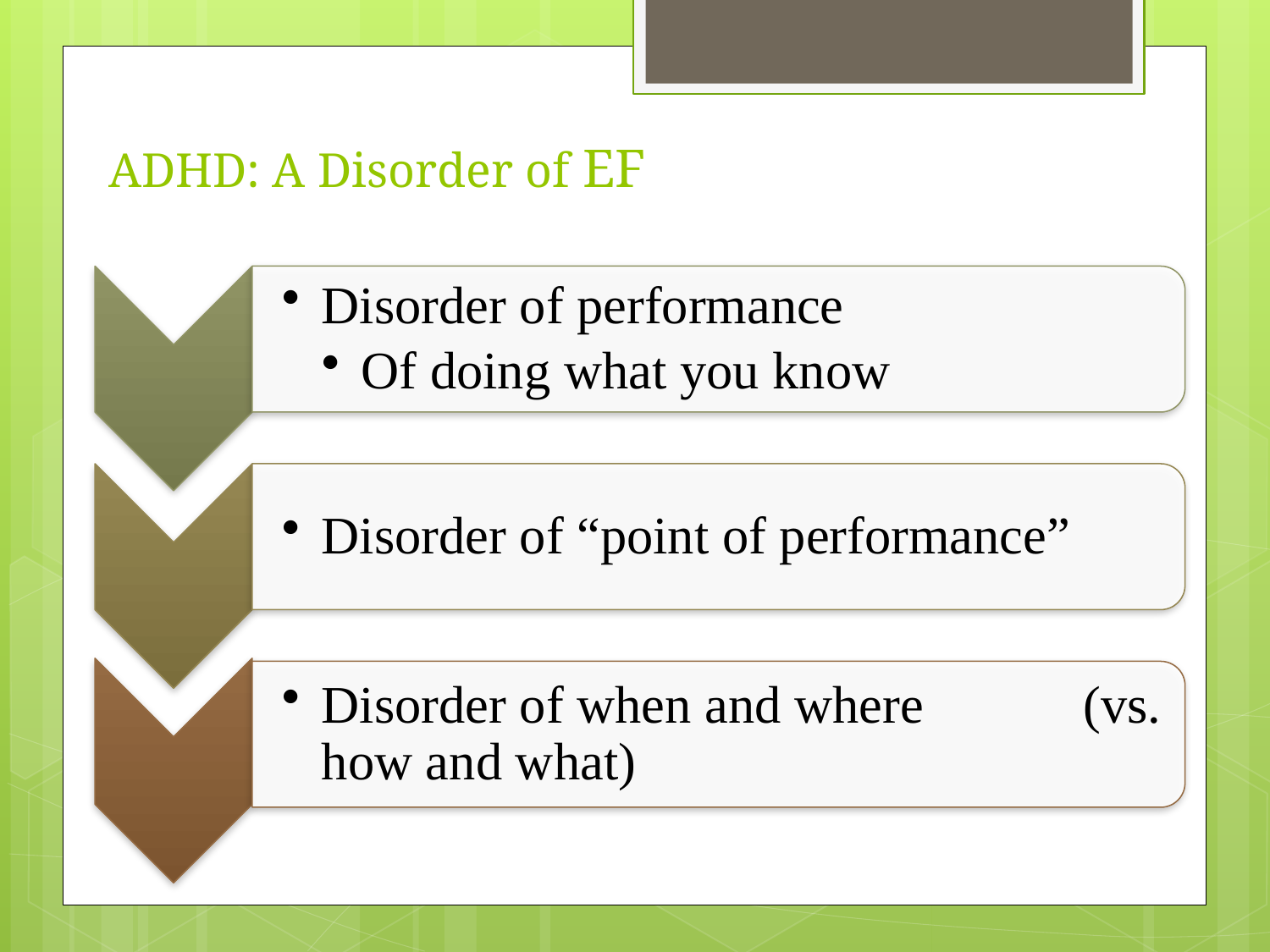

ADHD: A Disorder of EF

Disorder of performance
Of doing what you know

Disorder of “point of performance”

Disorder of when and where            (vs. how and what)